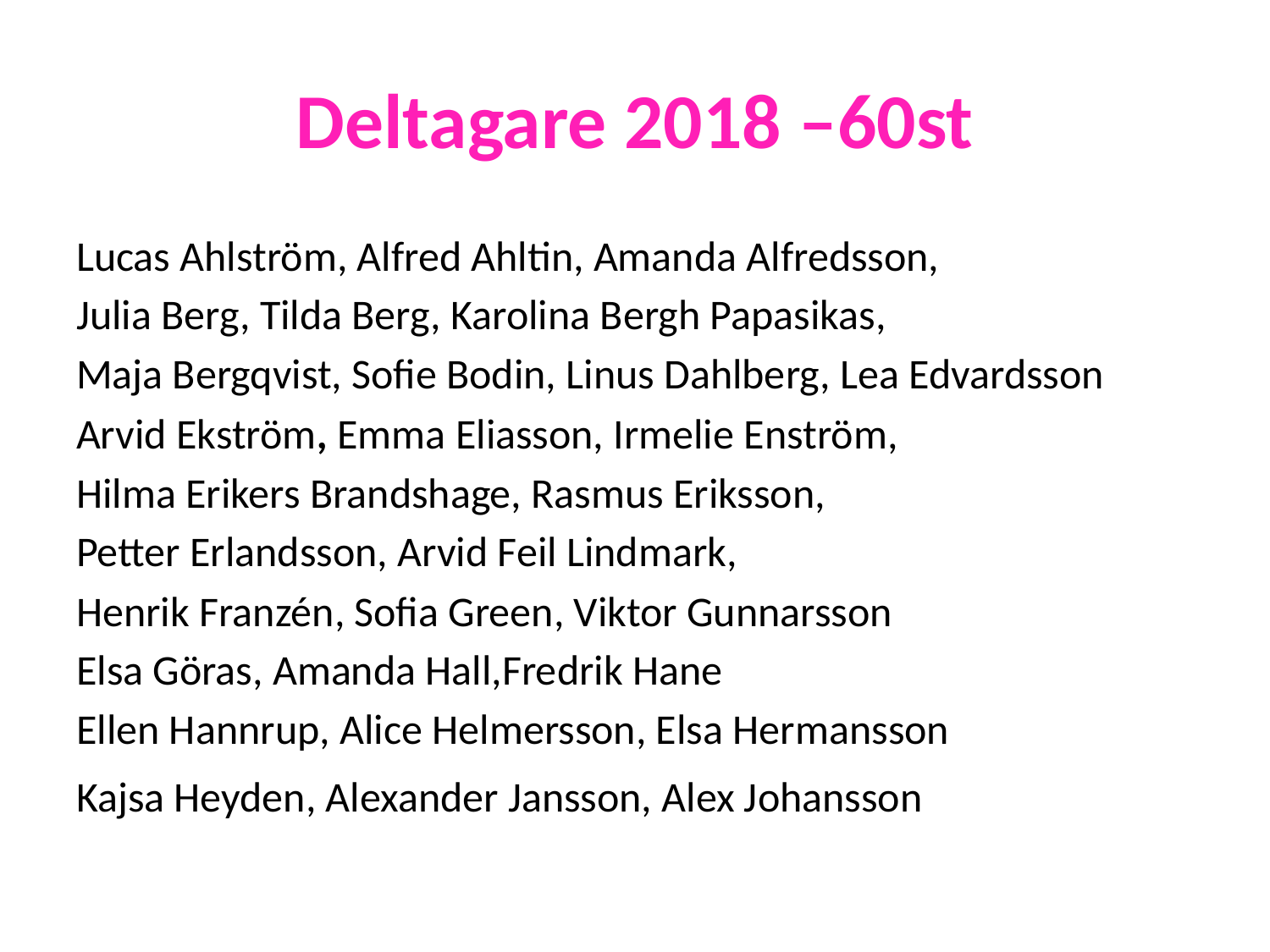

# Deltagare 2018 –60st
Lucas Ahlström, Alfred Ahltin, Amanda Alfredsson,
Julia Berg, Tilda Berg, Karolina Bergh Papasikas,
Maja Bergqvist, Sofie Bodin, Linus Dahlberg, Lea Edvardsson
Arvid Ekström, Emma Eliasson, Irmelie Enström,
Hilma Erikers Brandshage, Rasmus Eriksson,
Petter Erlandsson, Arvid Feil Lindmark,
Henrik Franzén, Sofia Green, Viktor Gunnarsson
Elsa Göras, Amanda Hall,Fredrik Hane
Ellen Hannrup, Alice Helmersson, Elsa Hermansson
Kajsa Heyden, Alexander Jansson, Alex Johansson